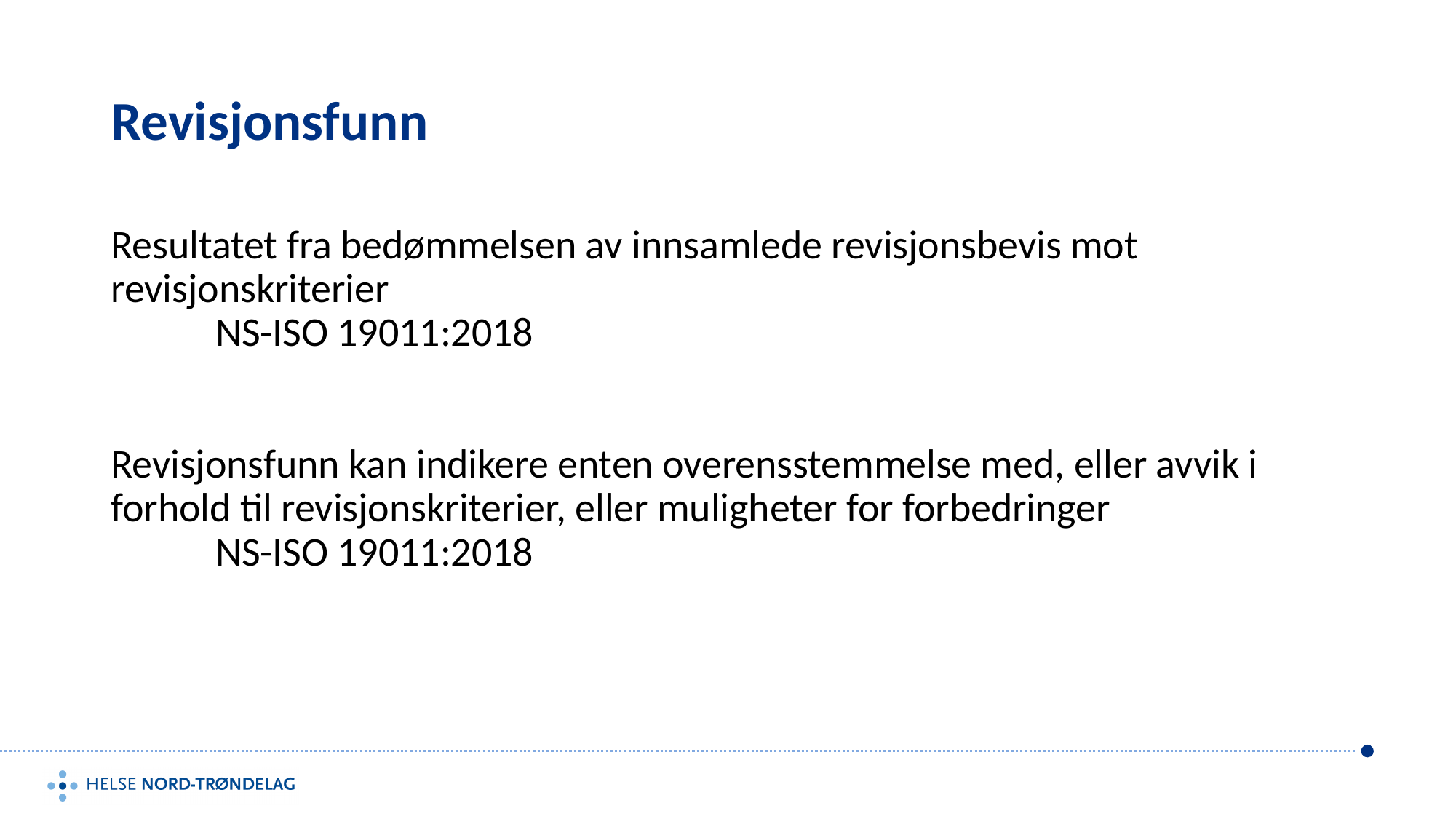

# Revisjonsfunn
Resultatet fra bedømmelsen av innsamlede revisjonsbevis mot revisjonskriterier
	NS-ISO 19011:2018

Revisjonsfunn kan indikere enten overensstemmelse med, eller avvik i forhold til revisjonskriterier, eller muligheter for forbedringer
	NS-ISO 19011:2018